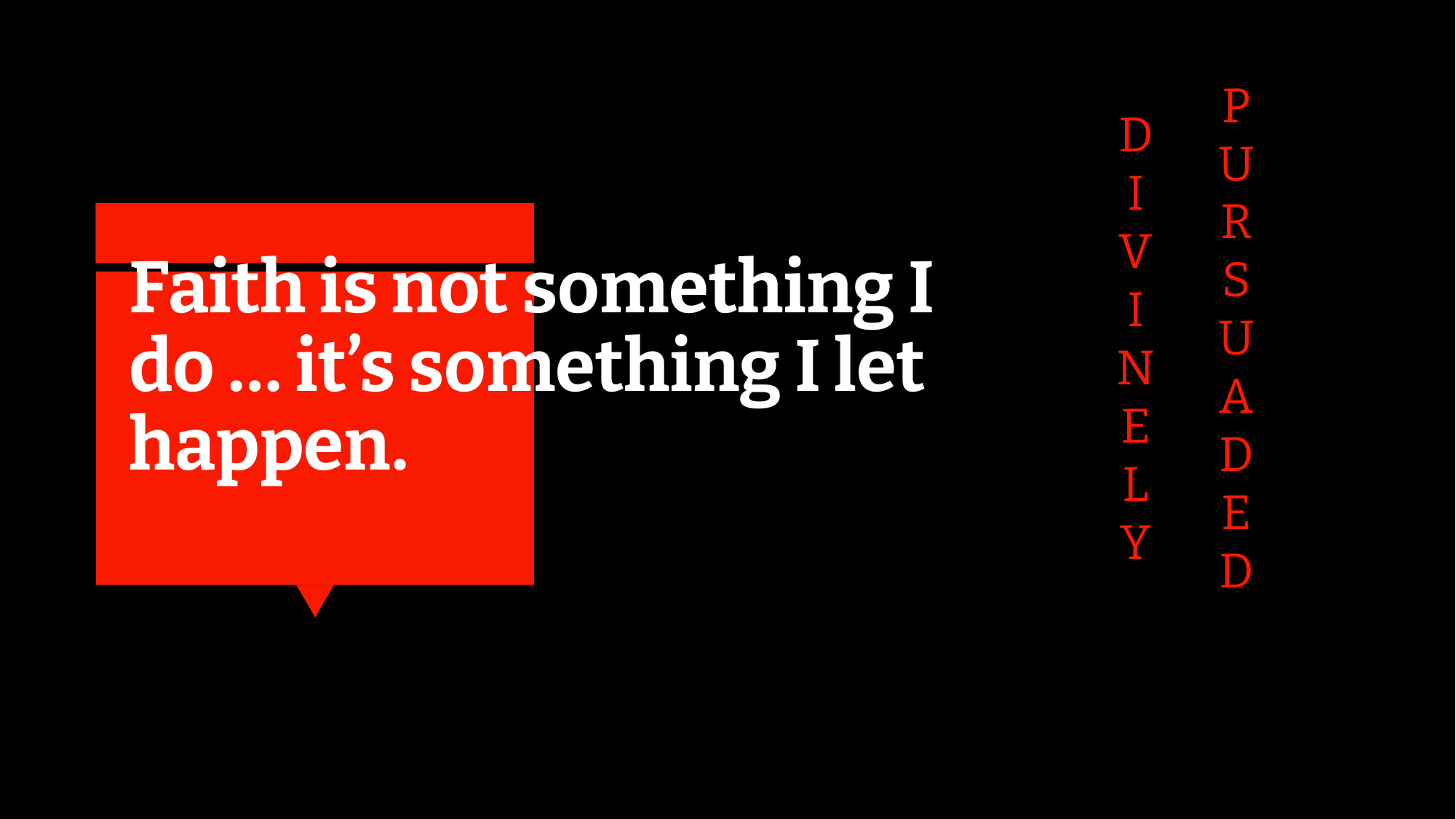

Faith is not something I do … it’s something I let happen.
P
U
R
S
U
A
D
E
D

D
I
V
I
N
E
L
Y